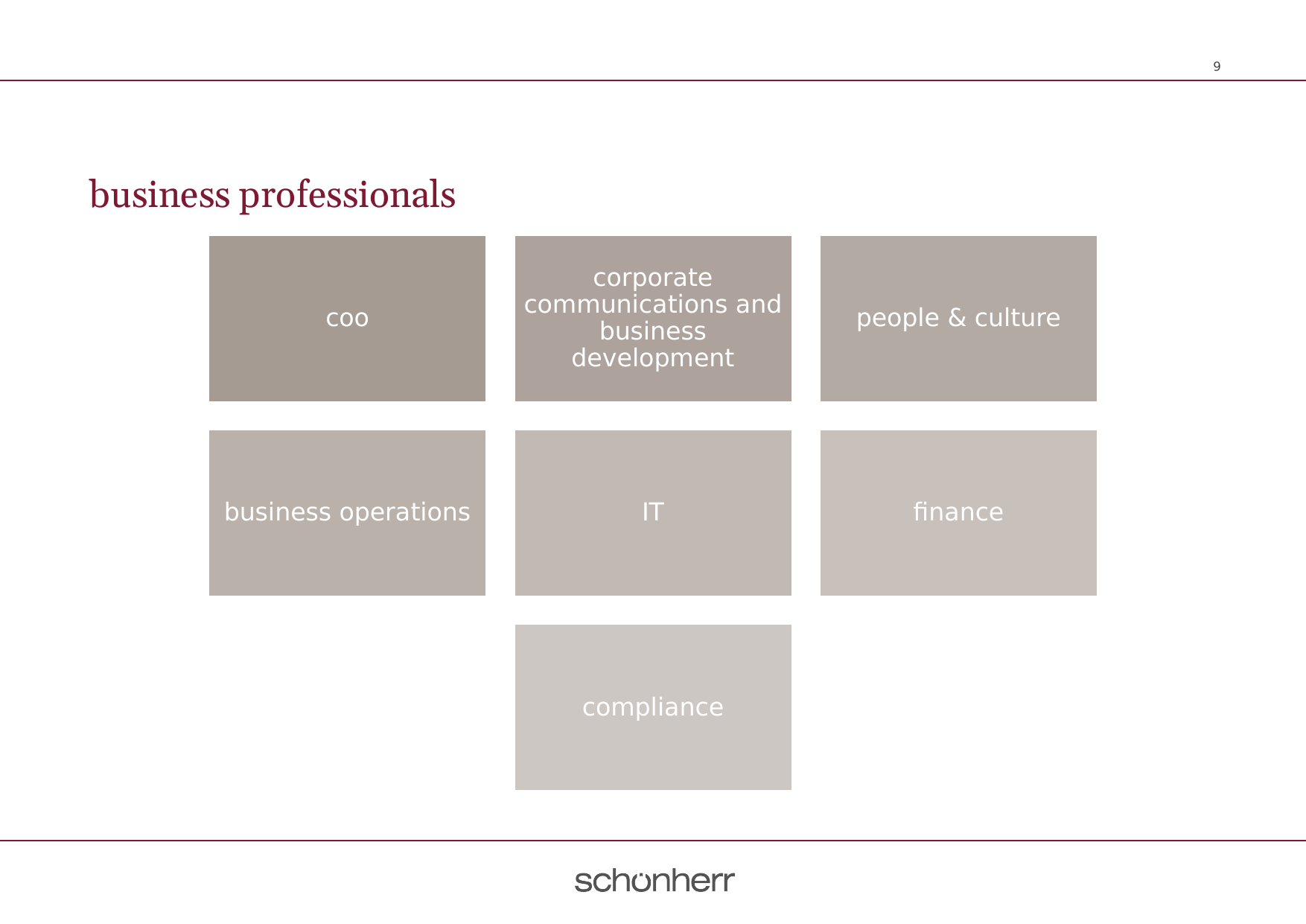

business professionals
coo
corporate communications and business development
people & culture
business operations
IT
finance
compliance